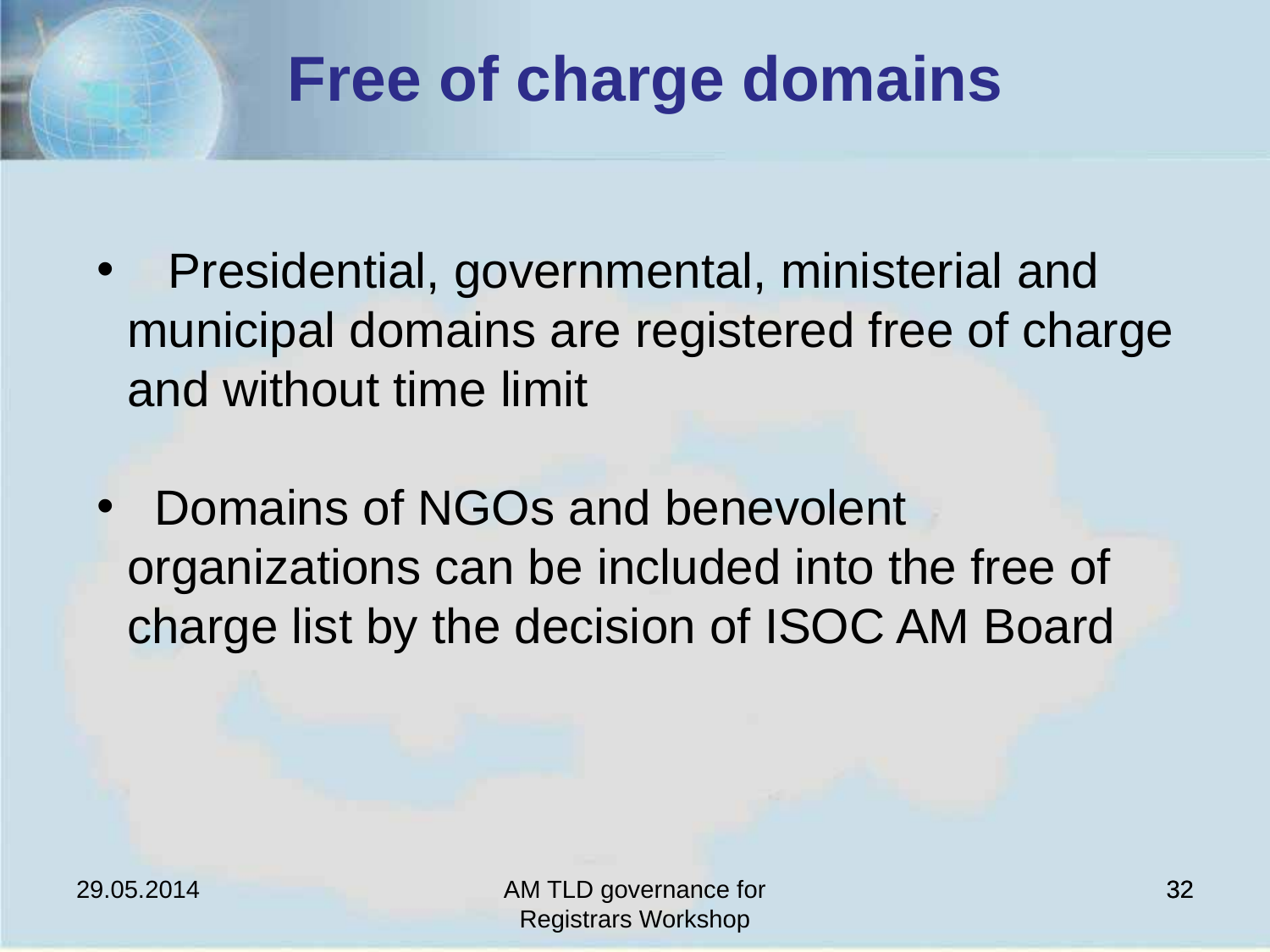

Free of charge domains
   Presidential, governmental, ministerial and municipal domains are registered free of charge and without time limit
  Domains of NGOs and benevolent organizations can be included into the free of charge list by the decision of ISOC AM Board
29.05.2014
AM TLD governance for Registrars Workshop
32
32